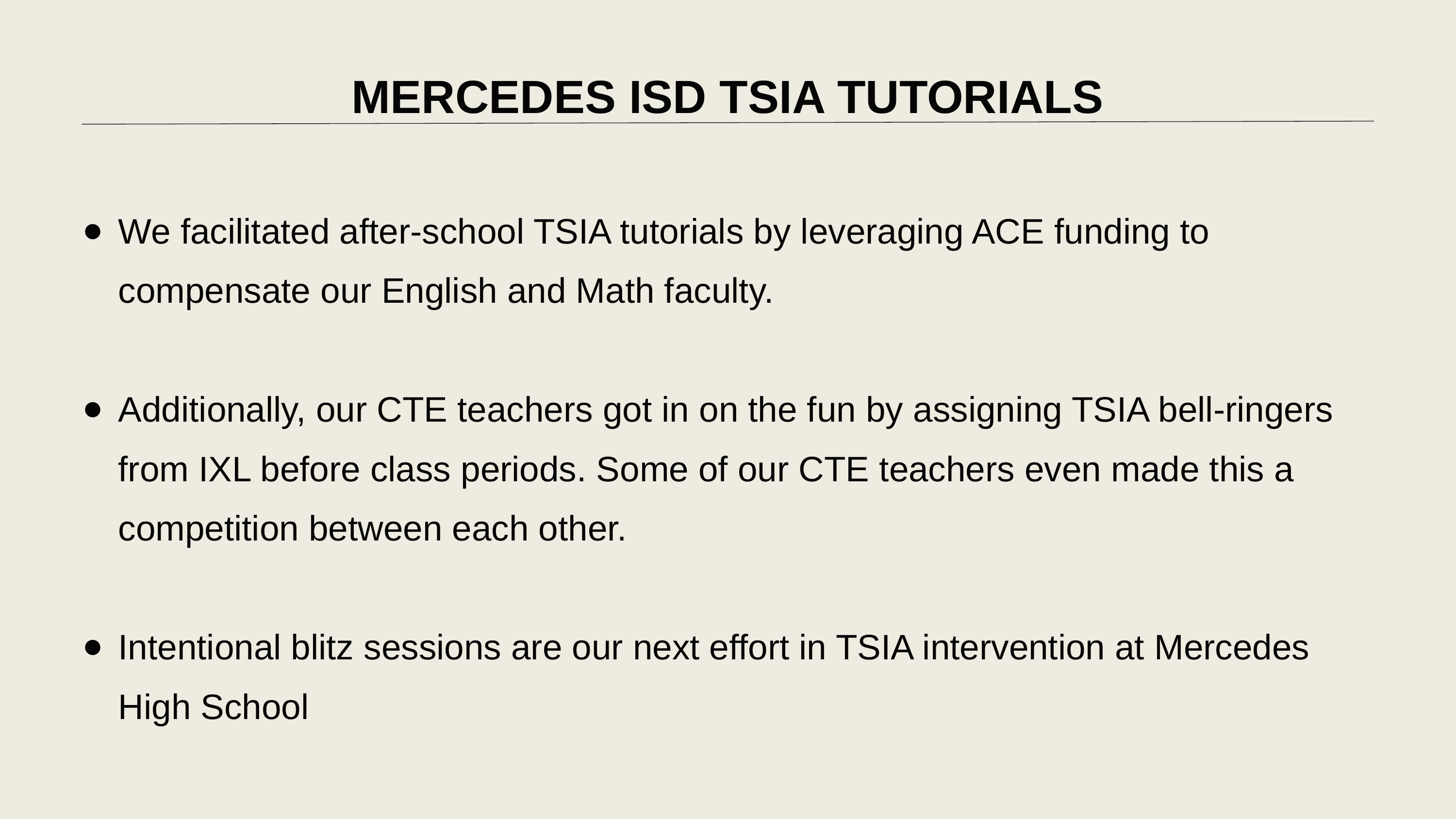

MERCEDES ISD TSIA TUTORIALS
We facilitated after-school TSIA tutorials by leveraging ACE funding to compensate our English and Math faculty.

Additionally, our CTE teachers got in on the fun by assigning TSIA bell-ringers from IXL before class periods. Some of our CTE teachers even made this a competition between each other.

Intentional blitz sessions are our next effort in TSIA intervention at Mercedes High School